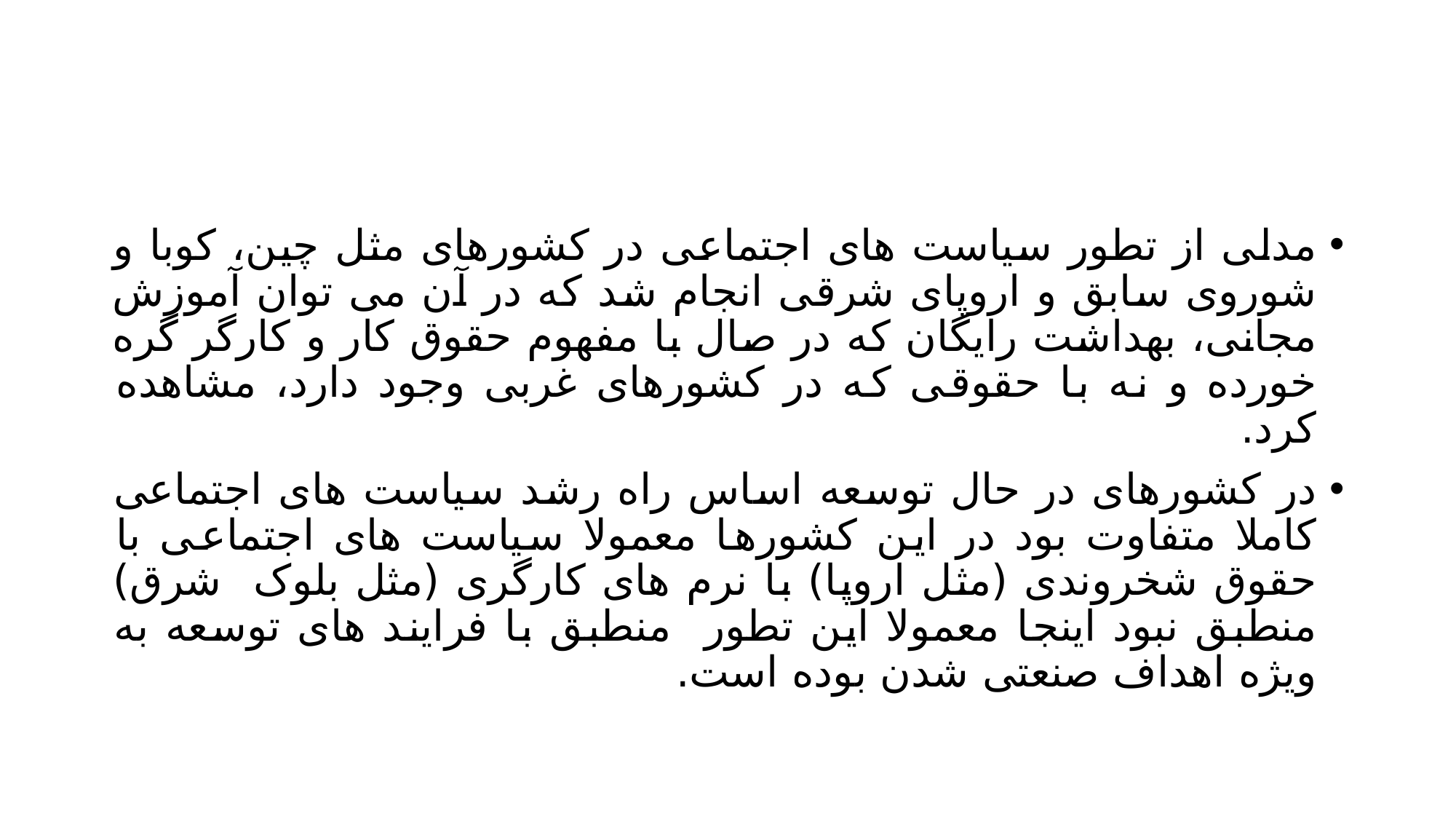

#
مدلی از تطور سیاست های اجتماعی در کشورهای مثل چین، کوبا و شوروی سابق و اروپای شرقی انجام شد که در آن می توان آموزش مجانی، بهداشت رایگان که در صال با مفهوم حقوق کار و کارگر گره خورده و نه با حقوقی که در کشورهای غربی وجود دارد، مشاهده کرد.
در کشورهای در حال توسعه اساس راه رشد سیاست های اجتماعی کاملا متفاوت بود در این کشورها معمولا سیاست های اجتماعی با حقوق شخروندی (مثل اروپا) با نرم های کارگری (مثل بلوک  شرق) منطبق نبود اینجا معمولا این تطور  منطبق با فرایند های توسعه به ویژه اهداف صنعتی شدن بوده است.